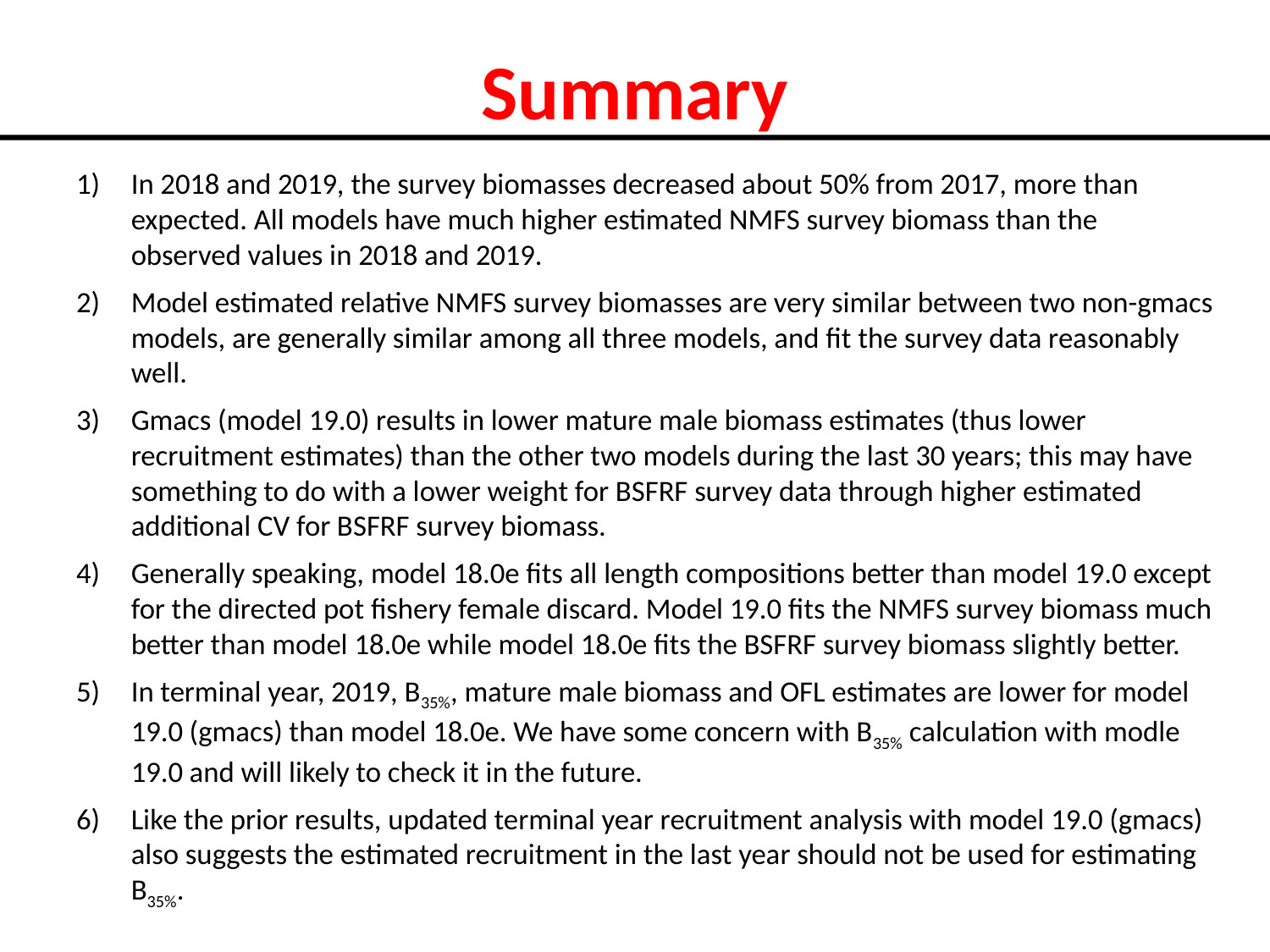

# Summary

In 2018 and 2019, the survey biomasses decreased about 50% from 2017, more than expected. All models have much higher estimated NMFS survey biomass than the observed values in 2018 and 2019.
Model estimated relative NMFS survey biomasses are very similar between two non-gmacs models, are generally similar among all three models, and fit the survey data reasonably well.
Gmacs (model 19.0) results in lower mature male biomass estimates (thus lower recruitment estimates) than the other two models during the last 30 years; this may have something to do with a lower weight for BSFRF survey data through higher estimated additional CV for BSFRF survey biomass.
Generally speaking, model 18.0e fits all length compositions better than model 19.0 except for the directed pot fishery female discard. Model 19.0 fits the NMFS survey biomass much better than model 18.0e while model 18.0e fits the BSFRF survey biomass slightly better.
In terminal year, 2019, B35%, mature male biomass and OFL estimates are lower for model 19.0 (gmacs) than model 18.0e. We have some concern with B35% calculation with modle 19.0 and will likely to check it in the future.
Like the prior results, updated terminal year recruitment analysis with model 19.0 (gmacs) also suggests the estimated recruitment in the last year should not be used for estimating B35%.